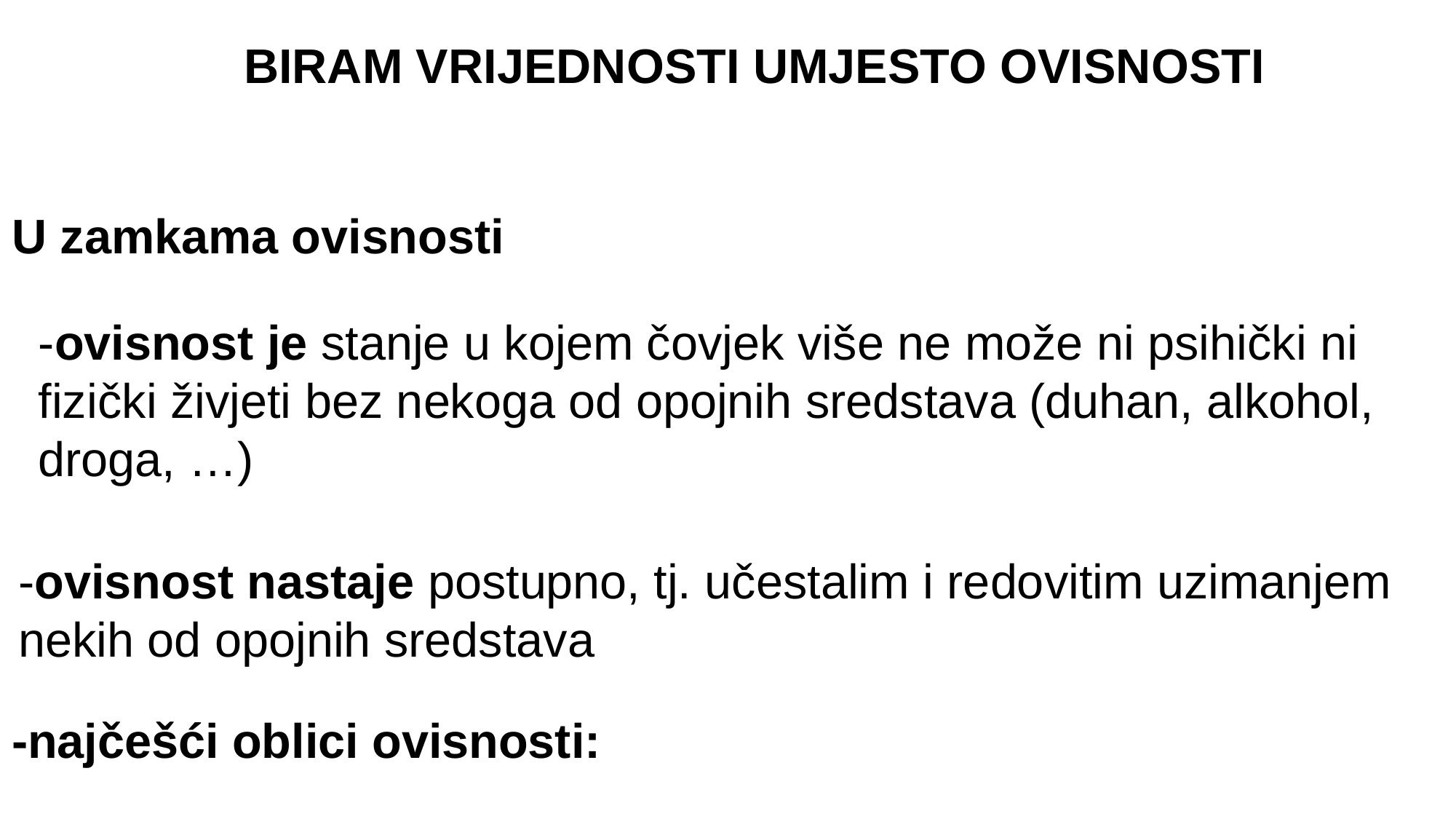

BIRAM VRIJEDNOSTI UMJESTO OVISNOSTI
-ovisnost je stanje u kojem čovjek više ne može ni psihički ni fizički živjeti bez nekoga od opojnih sredstava (duhan, alkohol, droga, …)
U zamkama ovisnosti

-ovisnost nastaje postupno, tj. učestalim i redovitim uzimanjem nekih od opojnih sredstava
-najčešći oblici ovisnosti: